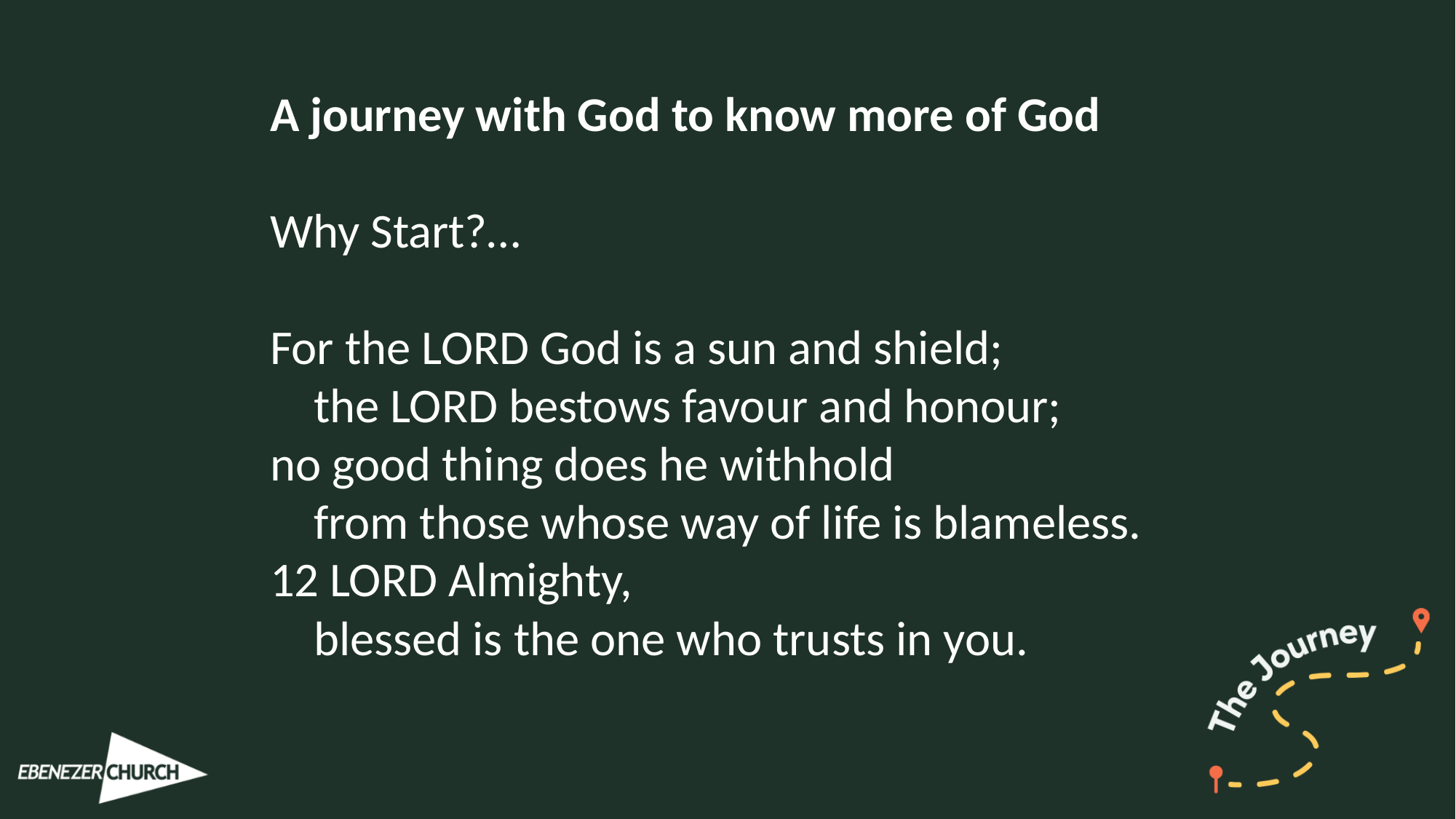

A journey with God to know more of God

Why Start?…

For the LORD God is a sun and shield;
    the LORD bestows favour and honour;
no good thing does he withhold
    from those whose way of life is blameless.
12 LORD Almighty,
    blessed is the one who trusts in you.